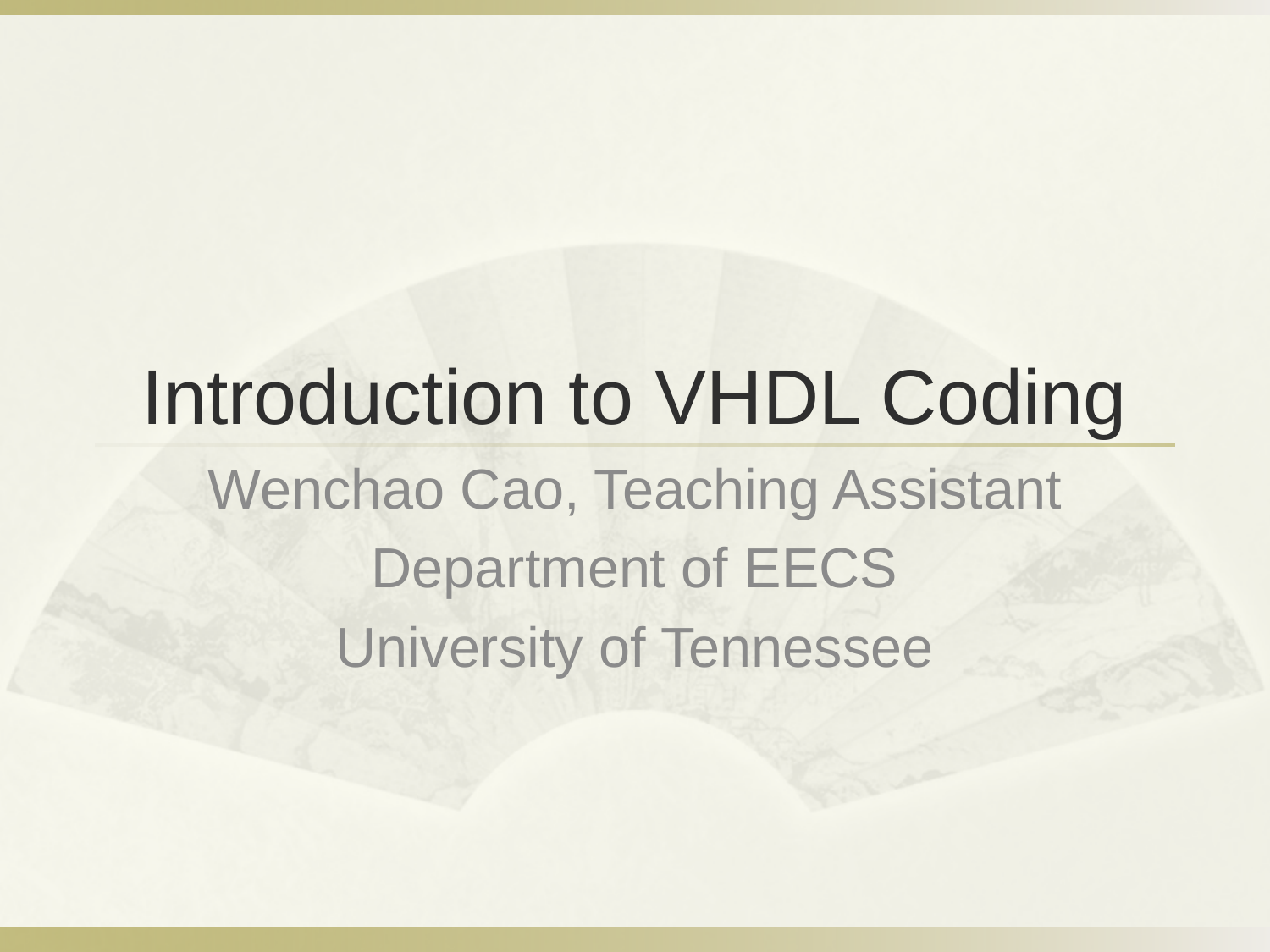

# Introduction to VHDL Coding
Wenchao Cao, Teaching Assistant
Department of EECS
University of Tennessee